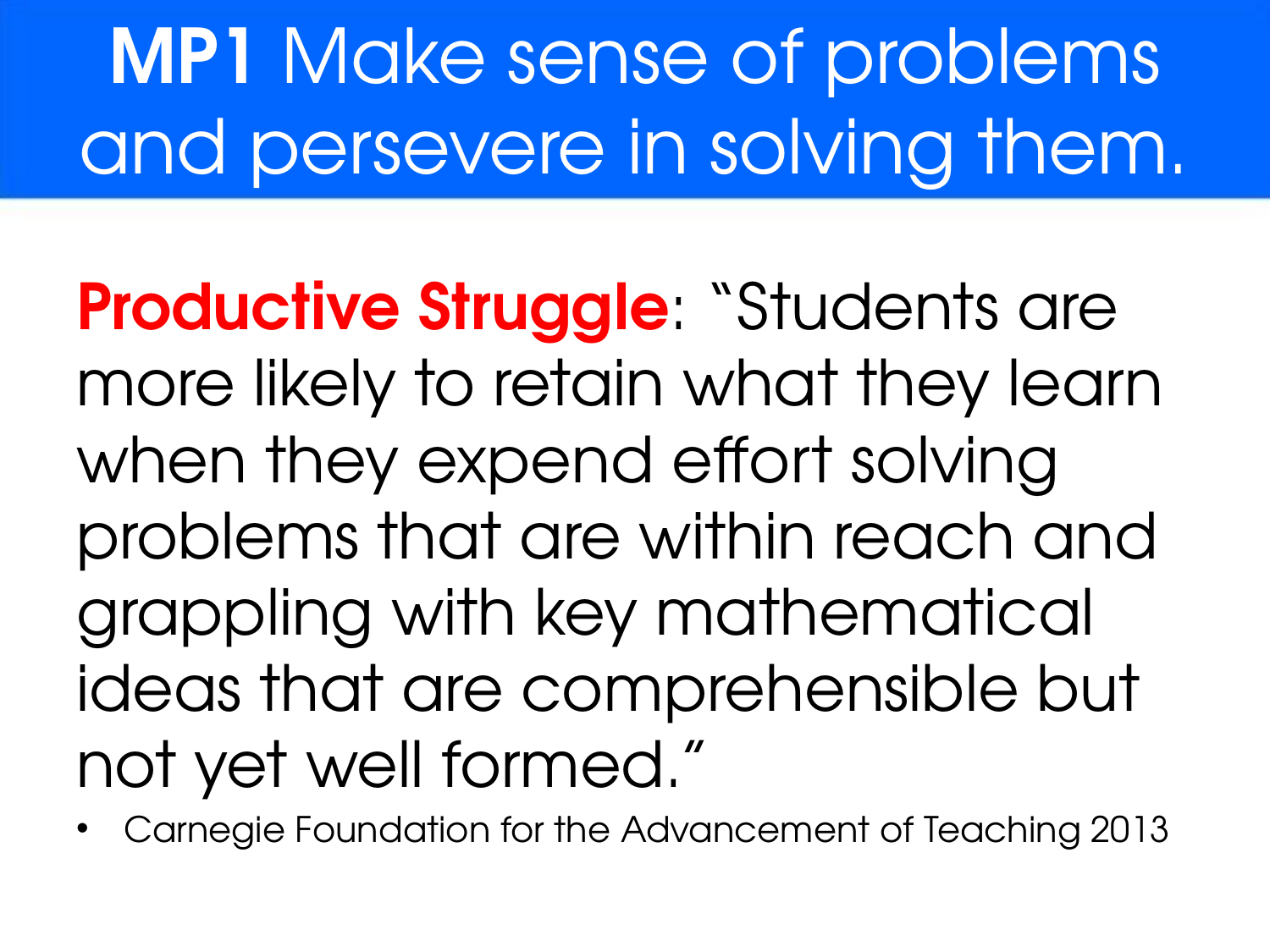

# MP1 Make sense of problems and persevere in solving them.
Productive Struggle: “Students are more likely to retain what they learn when they expend effort solving problems that are within reach and grappling with key mathematical ideas that are comprehensible but not yet well formed.”
Carnegie Foundation for the Advancement of Teaching 2013